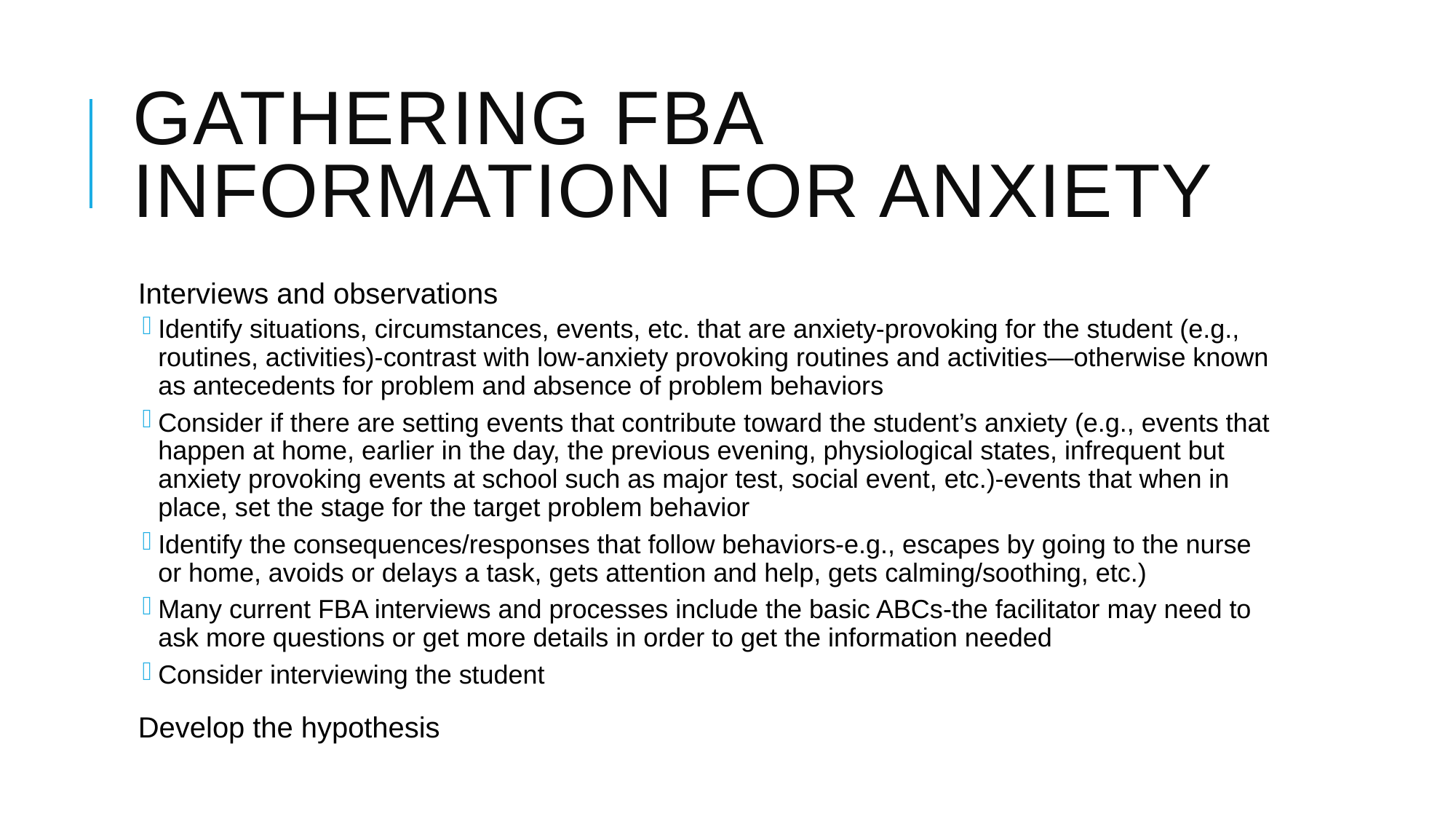

# Gathering FBA information for anxiety
Interviews and observations
Identify situations, circumstances, events, etc. that are anxiety-provoking for the student (e.g., routines, activities)-contrast with low-anxiety provoking routines and activities—otherwise known as antecedents for problem and absence of problem behaviors
Consider if there are setting events that contribute toward the student’s anxiety (e.g., events that happen at home, earlier in the day, the previous evening, physiological states, infrequent but anxiety provoking events at school such as major test, social event, etc.)-events that when in place, set the stage for the target problem behavior
Identify the consequences/responses that follow behaviors-e.g., escapes by going to the nurse or home, avoids or delays a task, gets attention and help, gets calming/soothing, etc.)
Many current FBA interviews and processes include the basic ABCs-the facilitator may need to ask more questions or get more details in order to get the information needed
Consider interviewing the student
Develop the hypothesis